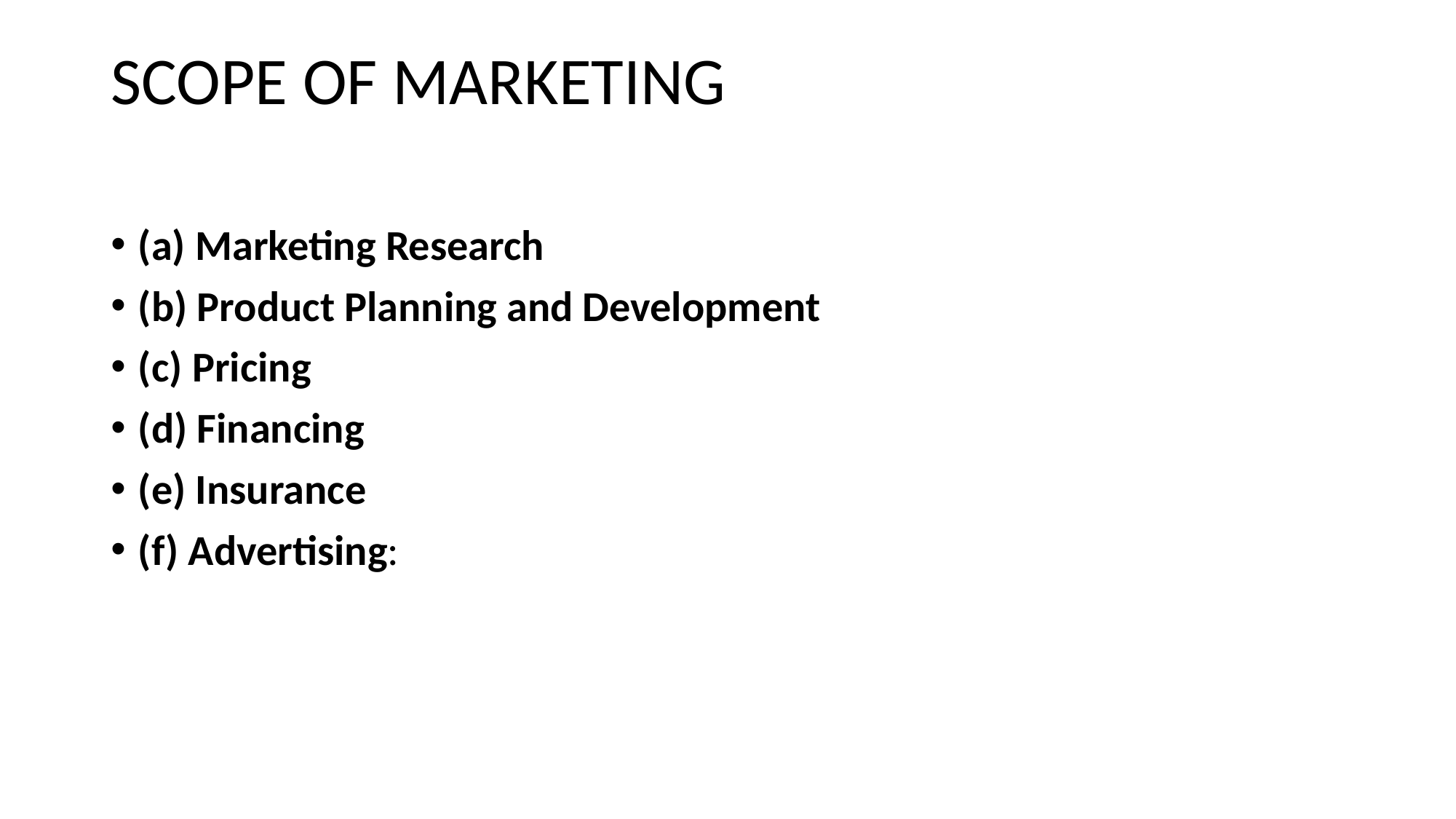

# SCOPE OF MARKETING
(a) Marketing Research
(b) Product Planning and Development
(c) Pricing
(d) Financing
(e) Insurance
(f) Advertising: